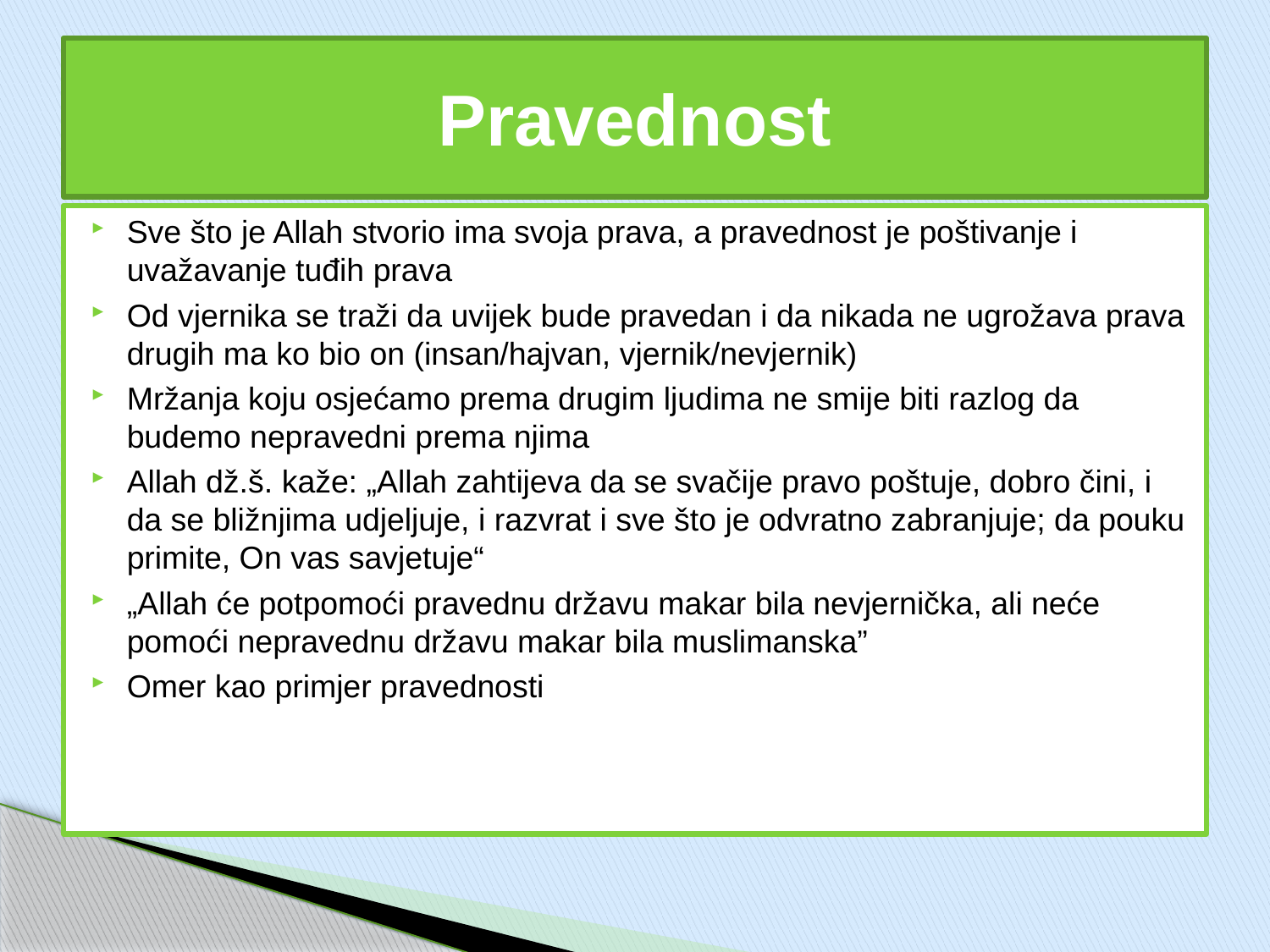

# Pravednost
Sve što je Allah stvorio ima svoja prava, a pravednost je poštivanje i uvažavanje tuđih prava
Od vjernika se traži da uvijek bude pravedan i da nikada ne ugrožava prava drugih ma ko bio on (insan/hajvan, vjernik/nevjernik)
Mržanja koju osjećamo prema drugim ljudima ne smije biti razlog da budemo nepravedni prema njima
Allah dž.š. kaže: „Allah zahtijeva da se svačije pravo poštuje, dobro čini, i da se bližnjima udjeljuje, i razvrat i sve što je odvratno zabranjuje; da pouku primite, On vas savjetuje“
„Allah će potpomoći pravednu državu makar bila nevjernička, ali neće pomoći nepravednu državu makar bila muslimanska”
Omer kao primjer pravednosti